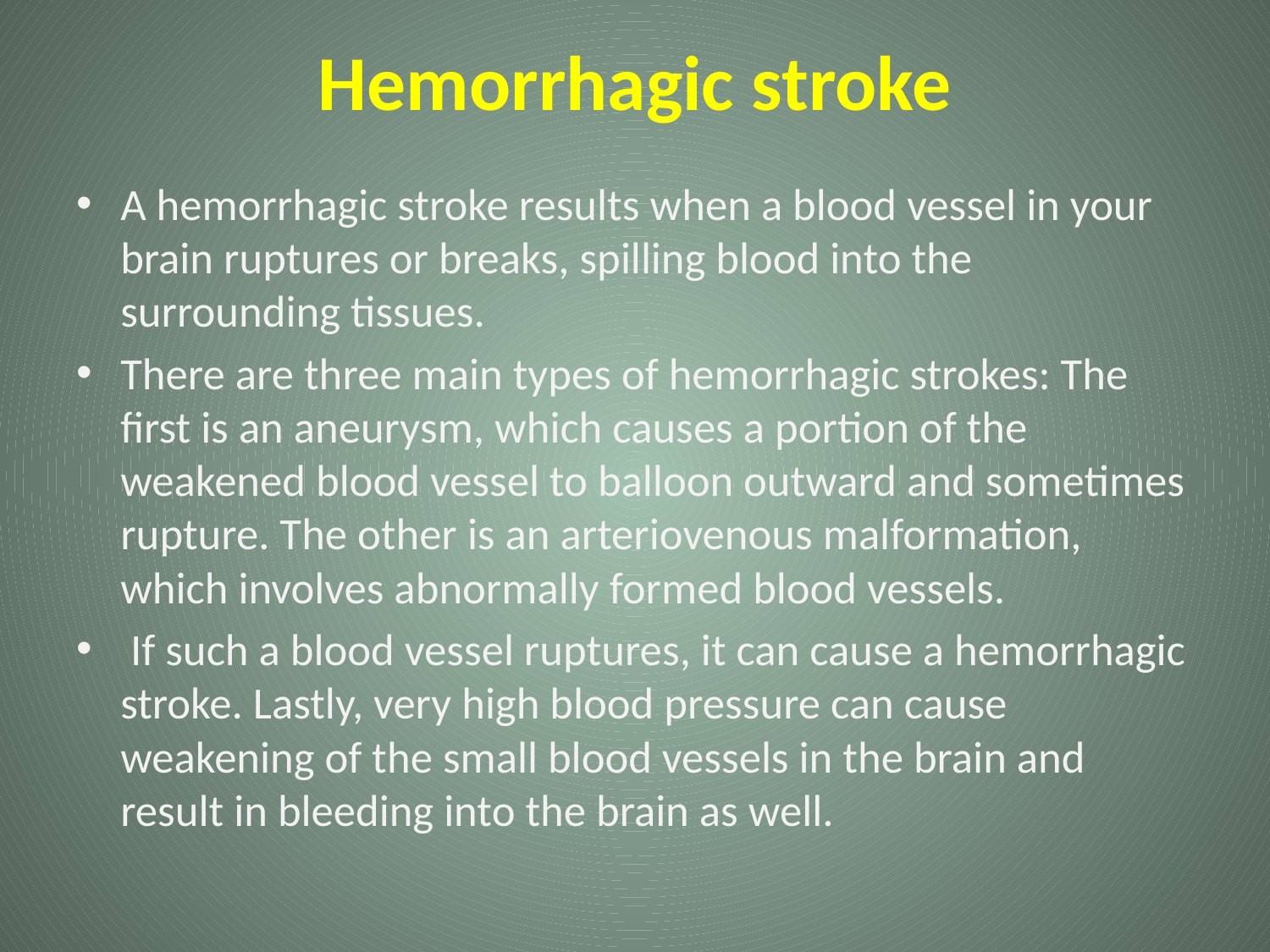

# Hemorrhagic stroke
A hemorrhagic stroke results when a blood vessel in your brain ruptures or breaks, spilling blood into the surrounding tissues.
There are three main types of hemorrhagic strokes: The first is an aneurysm, which causes a portion of the weakened blood vessel to balloon outward and sometimes rupture. The other is an arteriovenous malformation, which involves abnormally formed blood vessels.
 If such a blood vessel ruptures, it can cause a hemorrhagic stroke. Lastly, very high blood pressure can cause weakening of the small blood vessels in the brain and result in bleeding into the brain as well.